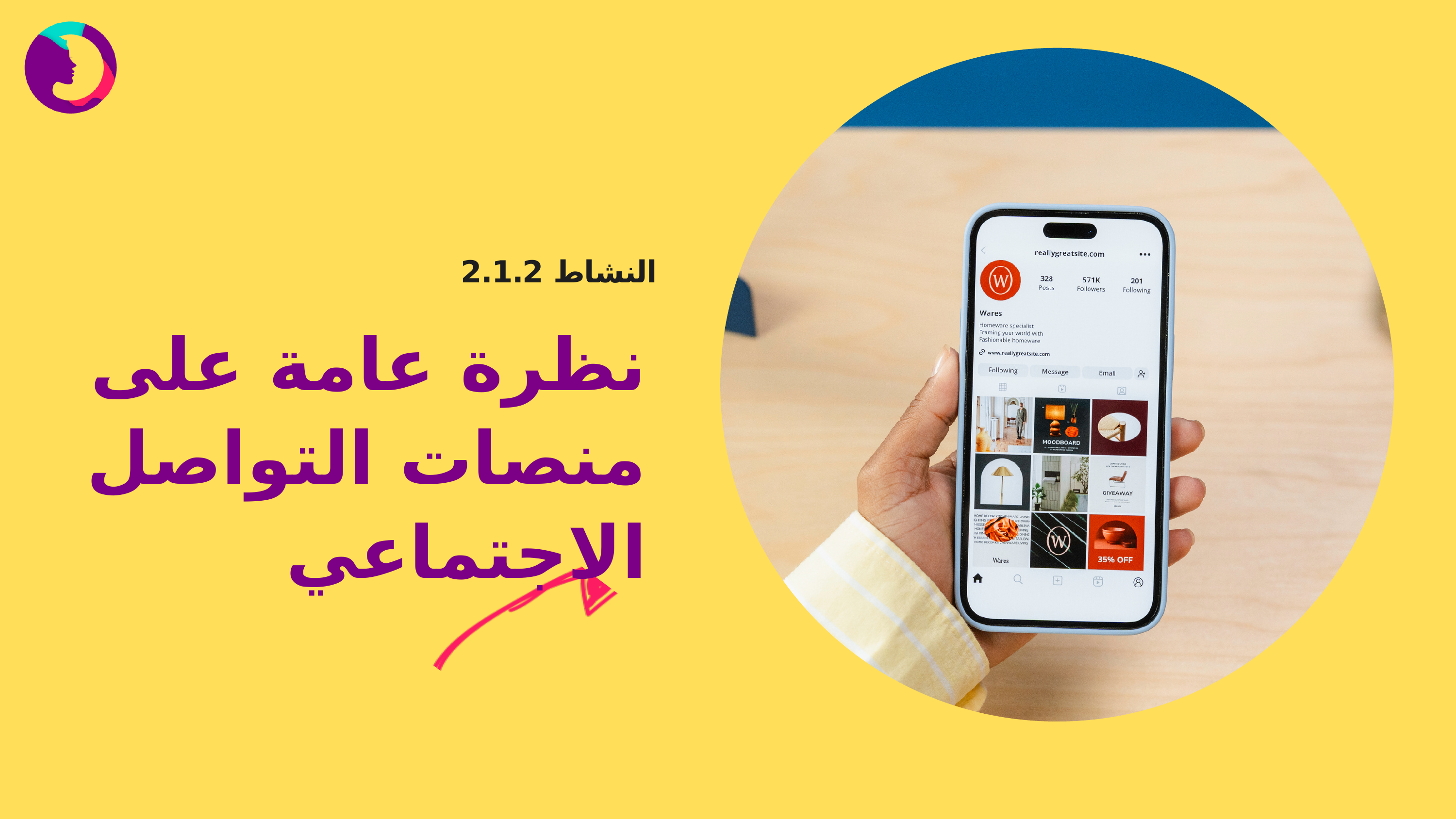

النشاط 2.1.2
نظرة عامة على منصات التواصل الاجتماعي